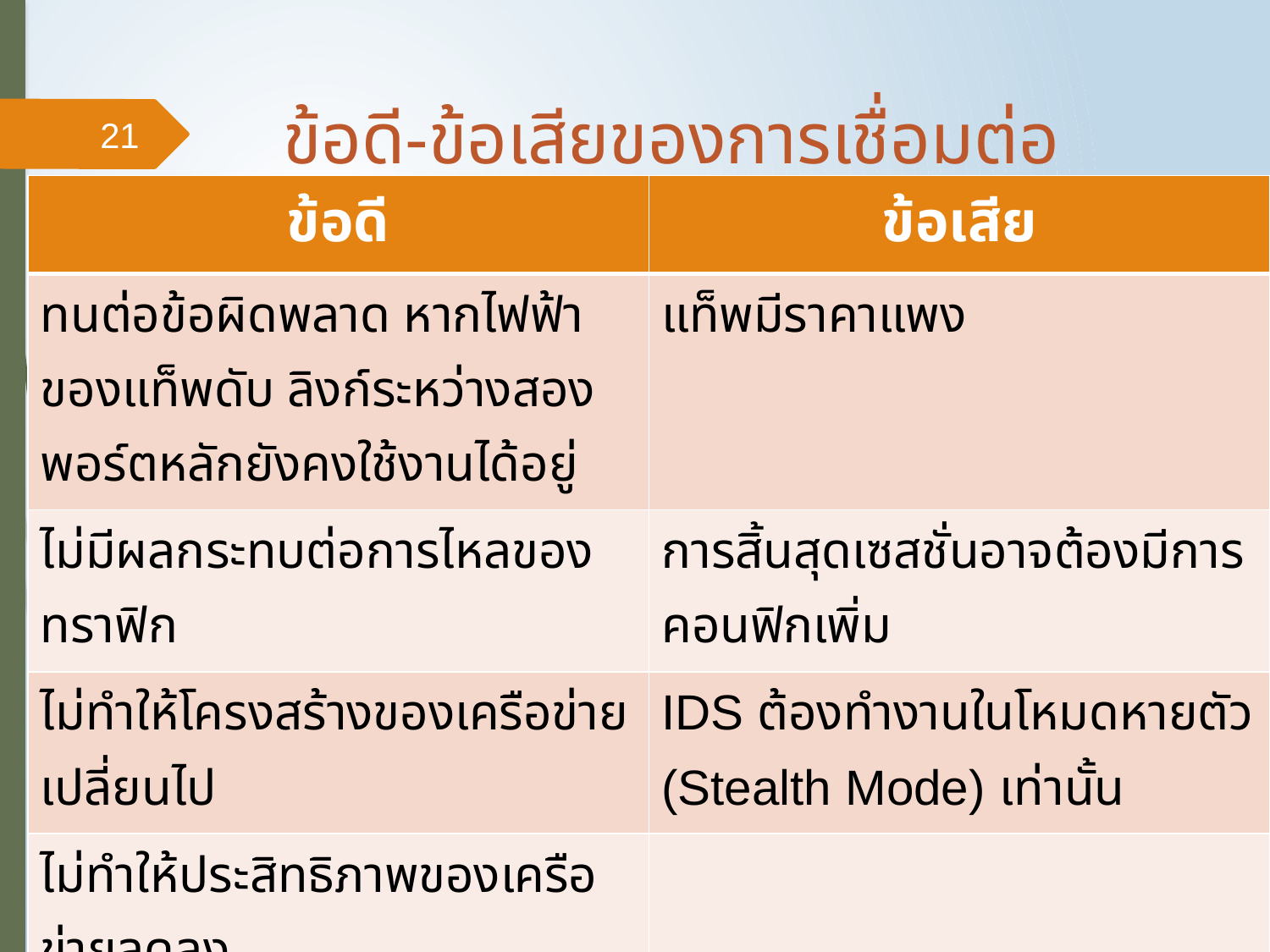

# ข้อดี-ข้อเสียของการเชื่อมต่อ IDS แบบใช้แท็พ
21
| ข้อดี | ข้อเสีย |
| --- | --- |
| ทนต่อข้อผิดพลาด หากไฟฟ้าของแท็พดับ ลิงก์ระหว่างสองพอร์ตหลักยังคงใช้งานได้อยู่ | แท็พมีราคาแพง |
| ไม่มีผลกระทบต่อการไหลของทราฟิก | การสิ้นสุดเซสชั่นอาจต้องมีการคอนฟิกเพิ่ม |
| ไม่ทำให้โครงสร้างของเครือข่ายเปลี่ยนไป | IDS ต้องทำงานในโหมดหายตัว (Stealth Mode) เท่านั้น |
| ไม่ทำให้ประสิทธิภาพของเครือข่ายลดลง |  |
| IDS สามารถมอนิเตอร์แพ็คเก็ตที่ผิดปกติได้ |  |